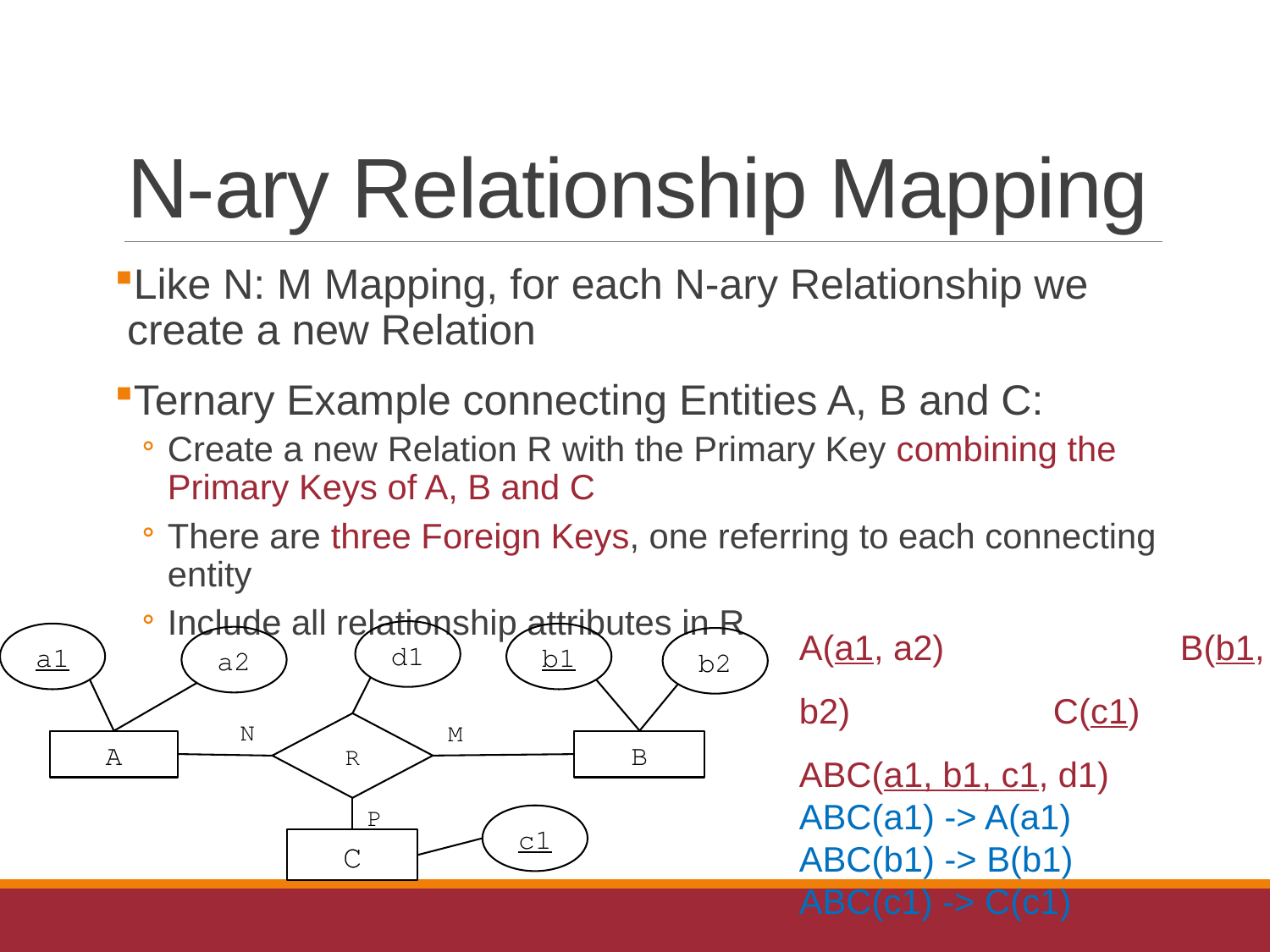

# N-ary Relationship Mapping
Like N: M Mapping, for each N-ary Relationship we create a new Relation
Ternary Example connecting Entities A, B and C:
Create a new Relation R with the Primary Key combining the Primary Keys of A, B and C
There are three Foreign Keys, one referring to each connecting entity
Include all relationship attributes in R

A(a1, a2)		B(b1, b2)		C(c1)
ABC(a1, b1, c1, d1)
ABC(a1) -> A(a1)
ABC(b1) -> B(b1)
ABC(c1) -> C(c1)
d1
a1
b1
a2
b2
N
M
R
A
B
P
c1
C